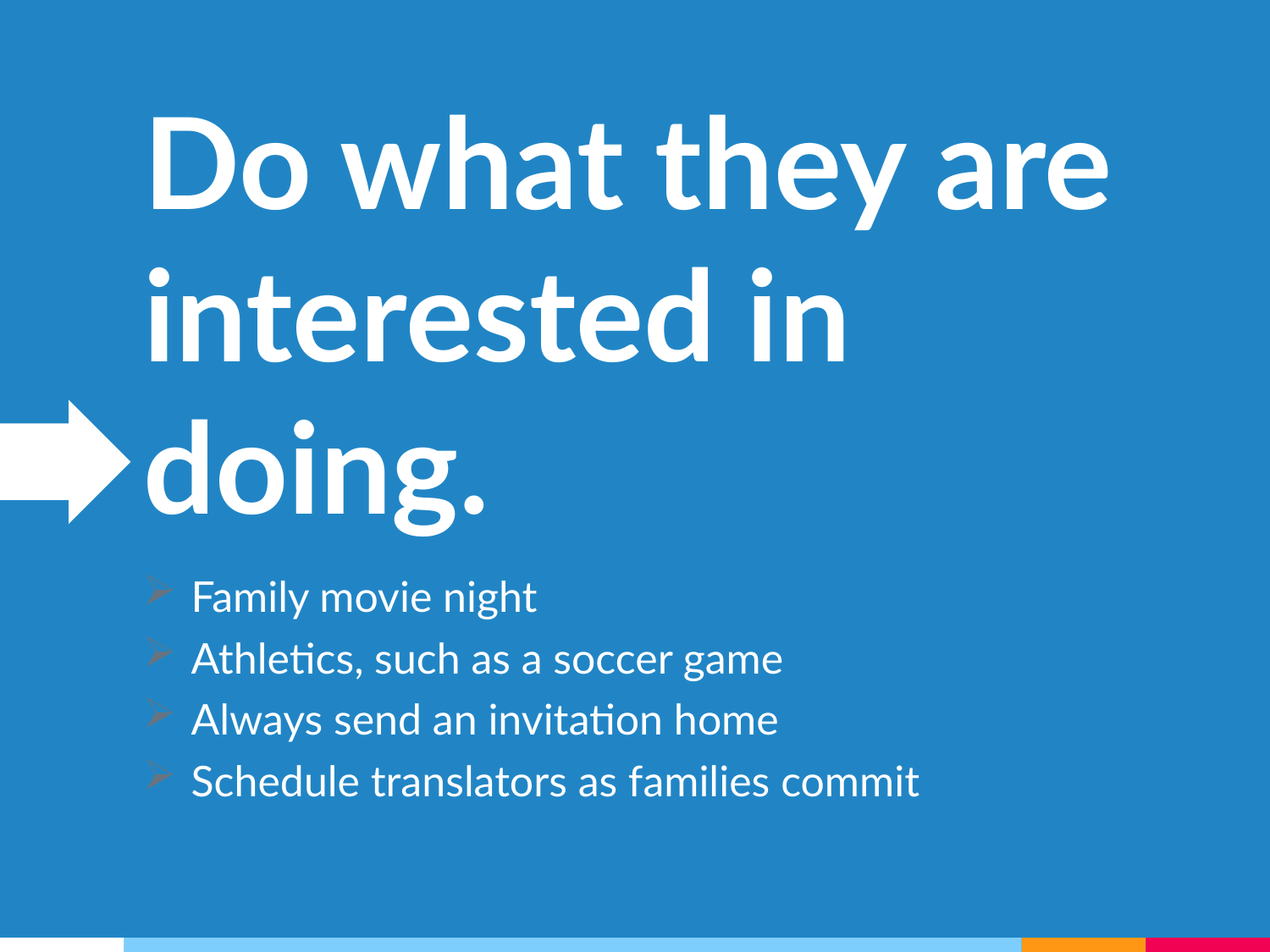

Do what they are interested in doing.
Family movie night
Athletics, such as a soccer game
Always send an invitation home
Schedule translators as families commit